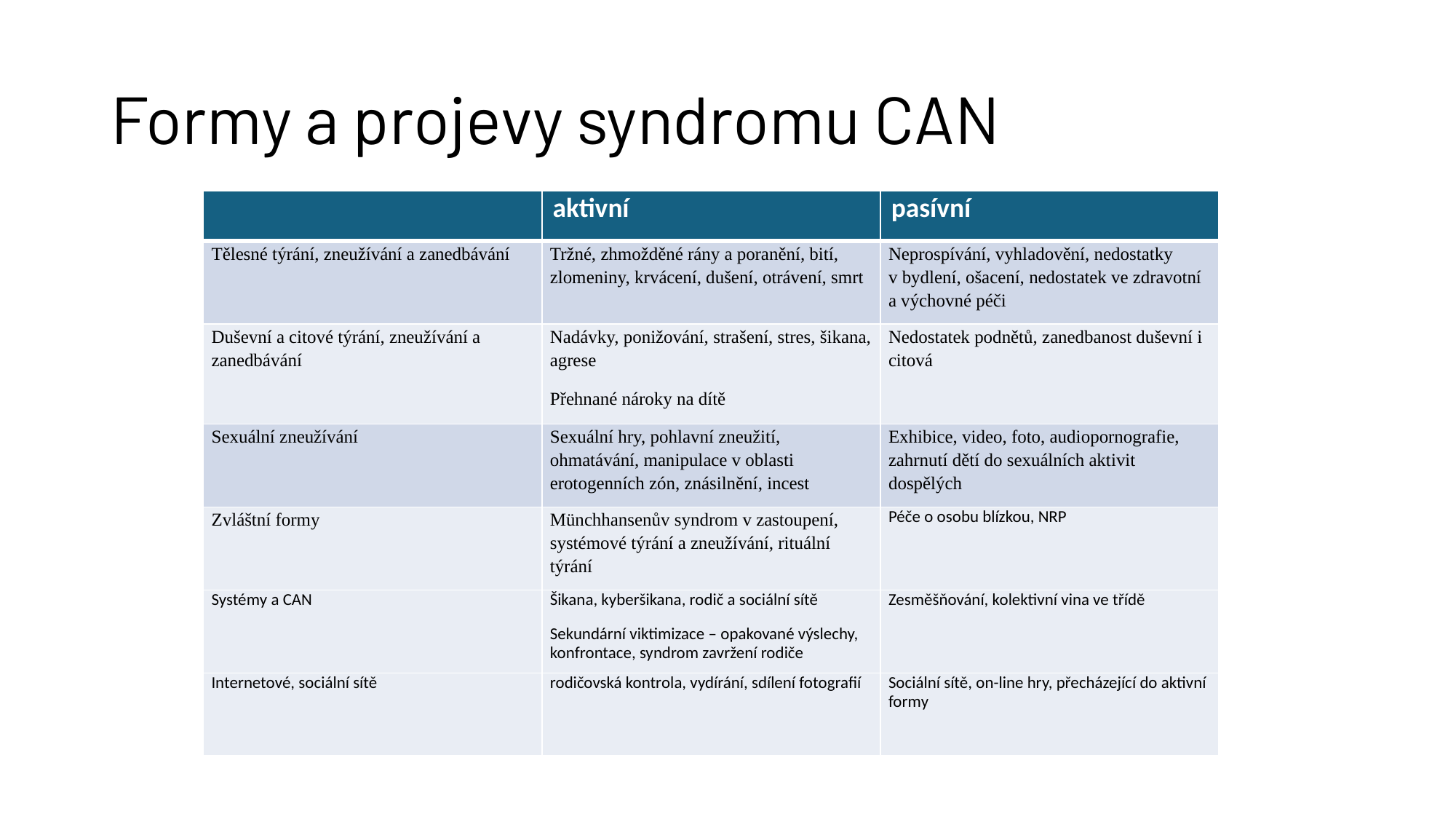

# Formy a projevy syndromu CAN
|  | aktivní | pasívní |
| --- | --- | --- |
| Tělesné týrání, zneužívání a zanedbávání | Tržné, zhmožděné rány a poranění, bití, zlomeniny, krvácení, dušení, otrávení, smrt | Neprospívání, vyhladovění, nedostatky v bydlení, ošacení, nedostatek ve zdravotní a výchovné péči |
| Duševní a citové týrání, zneužívání a zanedbávání | Nadávky, ponižování, strašení, stres, šikana, agrese Přehnané nároky na dítě | Nedostatek podnětů, zanedbanost duševní i citová |
| Sexuální zneužívání | Sexuální hry, pohlavní zneužití, ohmatávání, manipulace v oblasti erotogenních zón, znásilnění, incest | Exhibice, video, foto, audiopornografie, zahrnutí dětí do sexuálních aktivit dospělých |
| Zvláštní formy | Münchhansenův syndrom v zastoupení, systémové týrání a zneužívání, rituální týrání | Péče o osobu blízkou, NRP |
| Systémy a CAN | Šikana, kyberšikana, rodič a sociální sítě Sekundární viktimizace – opakované výslechy, konfrontace, syndrom zavržení rodiče | Zesměšňování, kolektivní vina ve třídě |
| Internetové, sociální sítě | rodičovská kontrola, vydírání, sdílení fotografií | Sociální sítě, on-line hry, přecházející do aktivní formy |